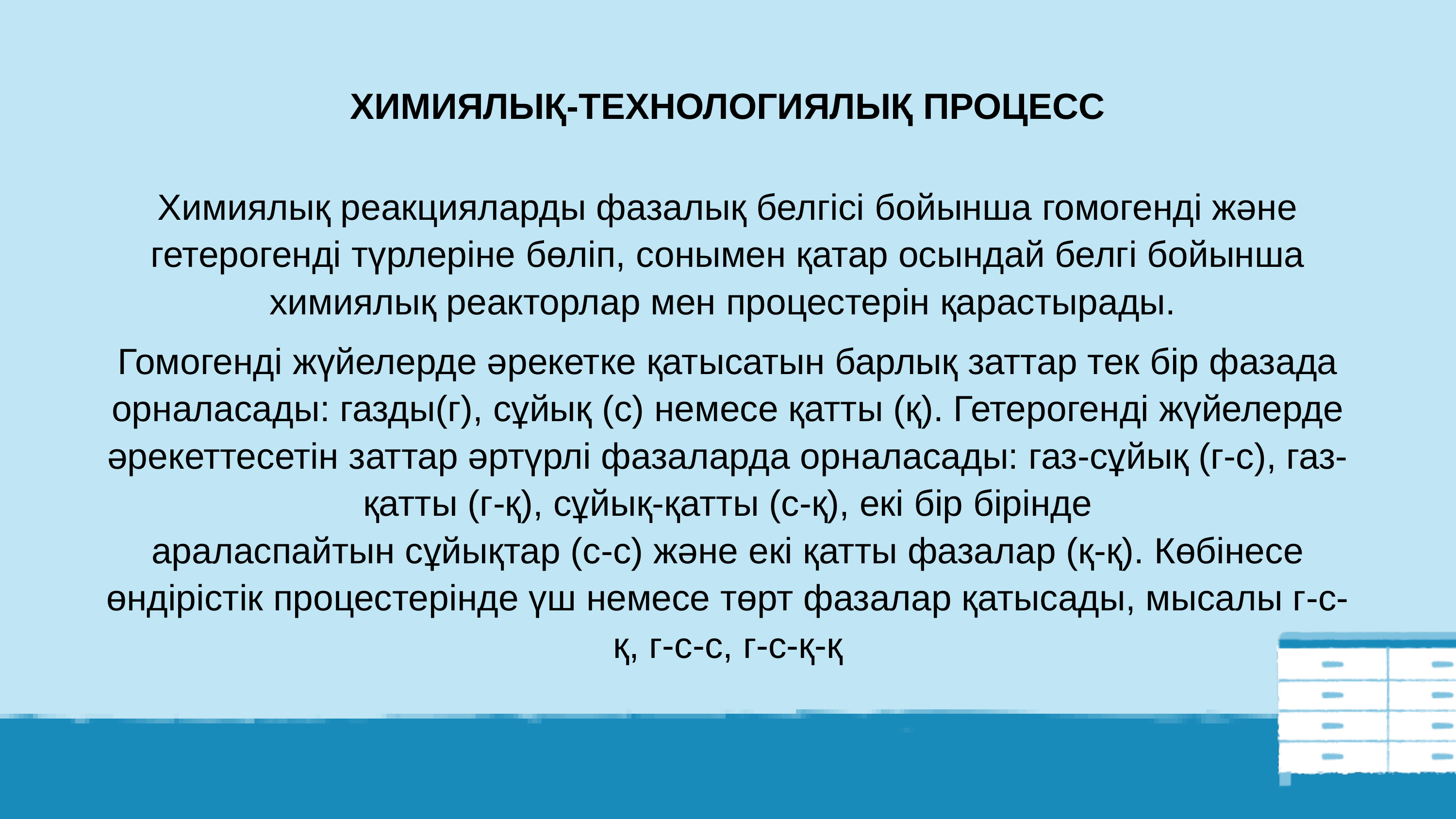

ХИМИЯЛЫҚ-ТЕХНОЛОГИЯЛЫҚ ПРОЦЕСС
Химиялық реакцияларды фазалық белгісі бойынша гомогенді және гетерогенді түрлеріне бөліп, сонымен қатар осындай белгі бойынша химиялық реакторлар мен процестерін қарастырады.

Гомогенді жүйелерде әрекетке қатысатын барлық заттар тек бір фазада орналасады: газды(г), сұйық (с) немесе қатты (қ). Гетерогенді жүйелерде әрекеттесетін заттар әртүрлі фазаларда орналасады: газ-сұйық (г-с), газ-қатты (г-қ), сұйық-қатты (с-қ), екі бір бірінде
араласпайтын сұйықтар (с-с) және екі қатты фазалар (қ-қ). Көбінесе өндірістік процестерінде үш немесе төрт фазалар қатысады, мысалы г-с-қ, г-с-с, г-с-қ-қ